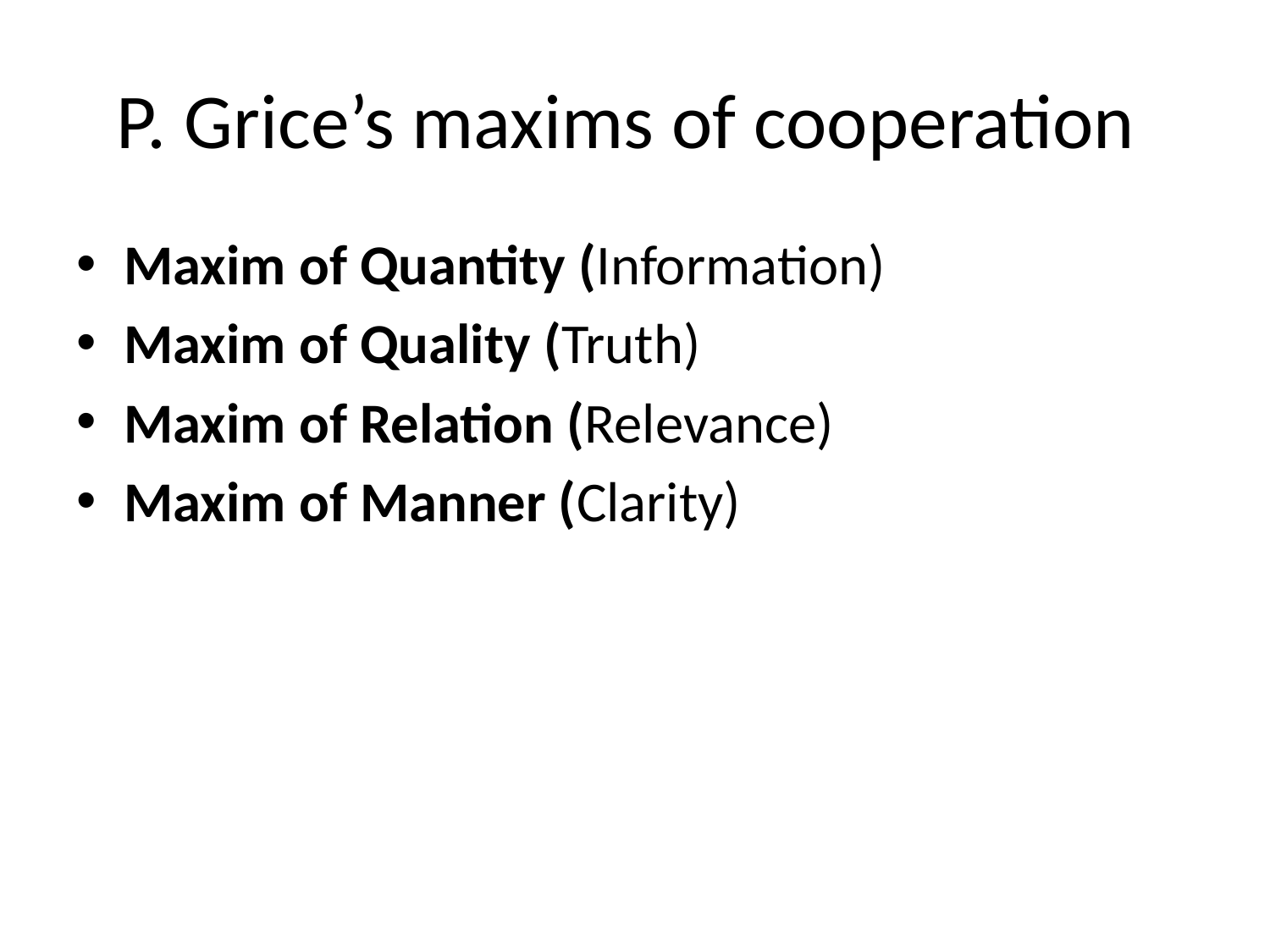

# P. Grice’s maxims of cooperation
Maxim of Quantity (Information)
Maxim of Quality (Truth)
Maxim of Relation (Relevance)
Maxim of Manner (Clarity)